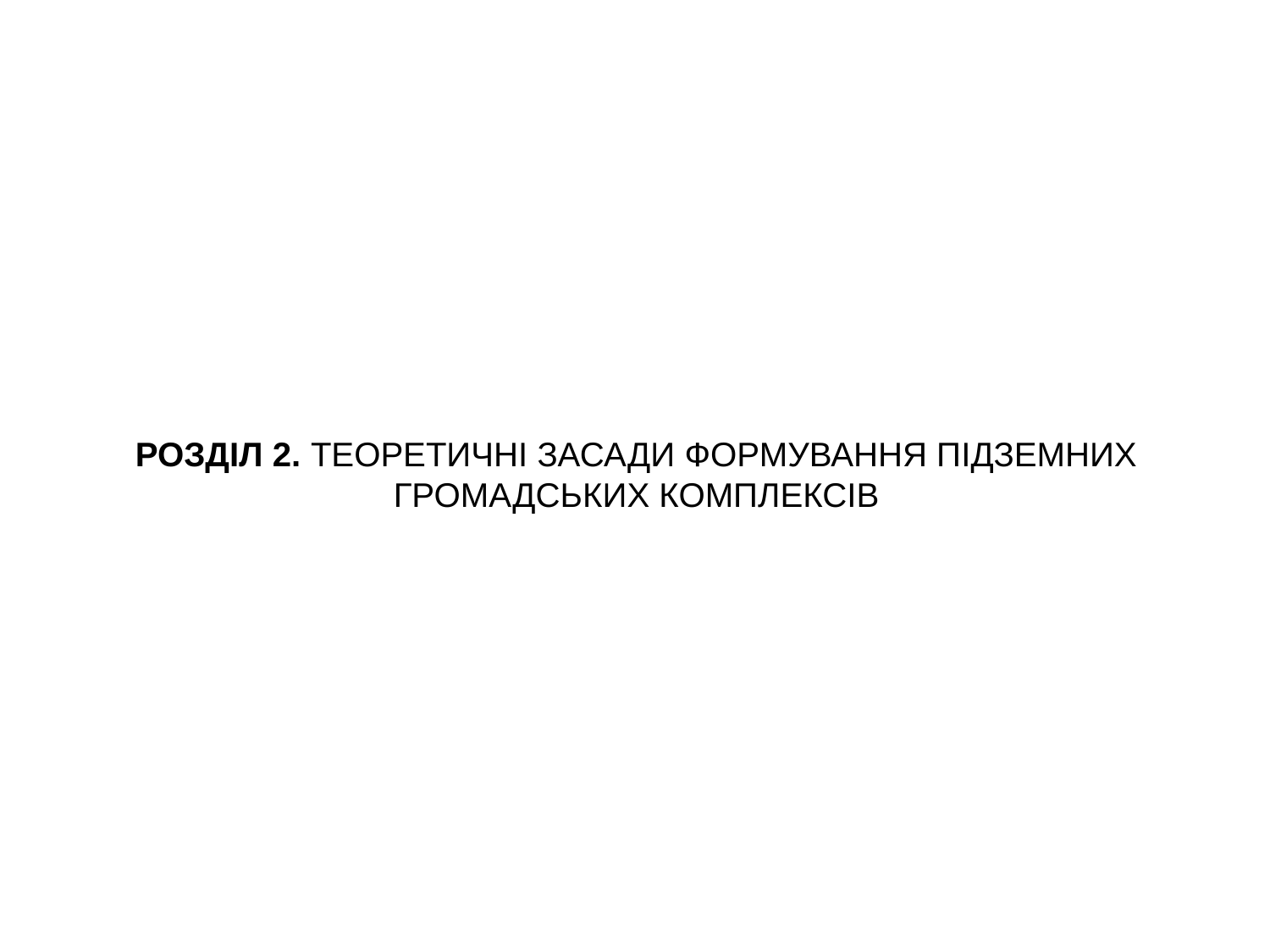

# РОЗДІЛ 2. ТЕОРЕТИЧНІ ЗАСАДИ ФОРМУВАННЯ ПІДЗЕМНИХ ГРОМАДСЬКИХ КОМПЛЕКСІВ